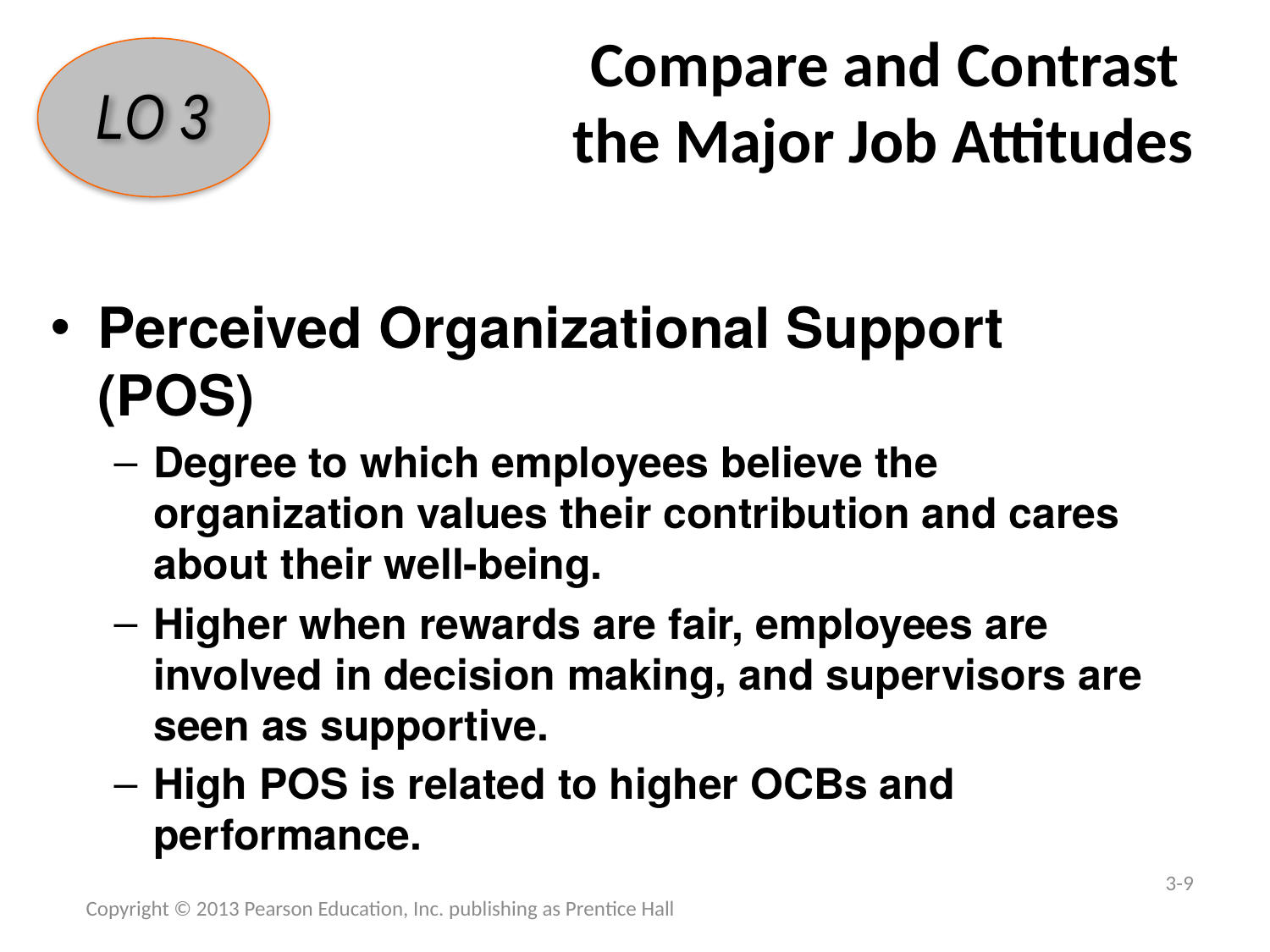

# Compare and Contrast the Major Job Attitudes

LO 3
Perceived Organizational Support (POS)
Degree to which employees believe the organization values their contribution and cares about their well-being.
Higher when rewards are fair, employees are involved in decision making, and supervisors are seen as supportive.
High POS is related to higher OCBs and performance.
3-9
Copyright © 2013 Pearson Education, Inc. publishing as Prentice Hall